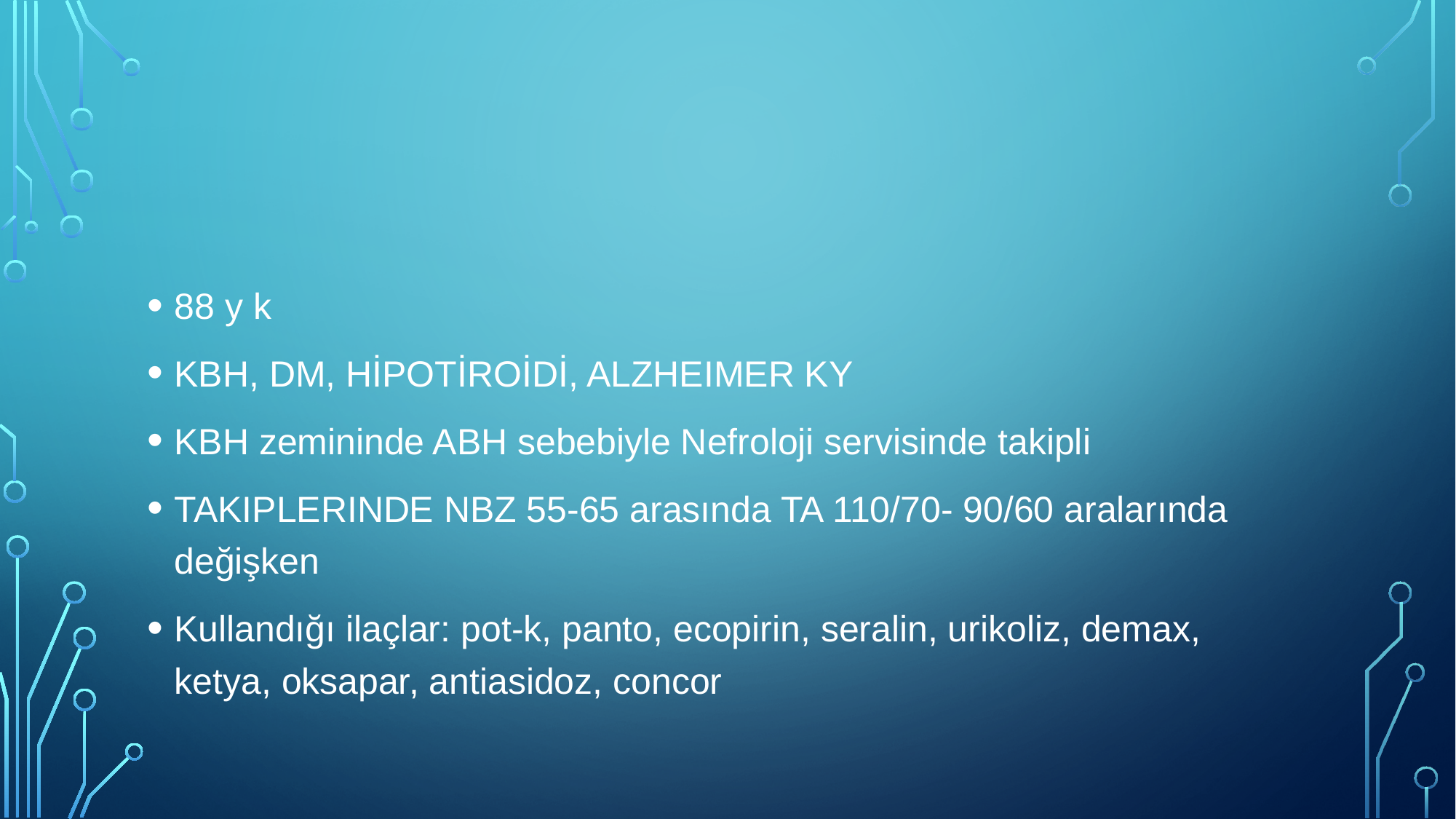

#
88 y k
KBH, DM, HİPOTİROİDİ, ALZHEIMER KY
KBH zemininde ABH sebebiyle Nefroloji servisinde takipli
TAKIPLERINDE NBZ 55-65 arasında TA 110/70- 90/60 aralarında değişken
Kullandığı ilaçlar: pot-k, panto, ecopirin, seralin, urikoliz, demax, ketya, oksapar, antiasidoz, concor